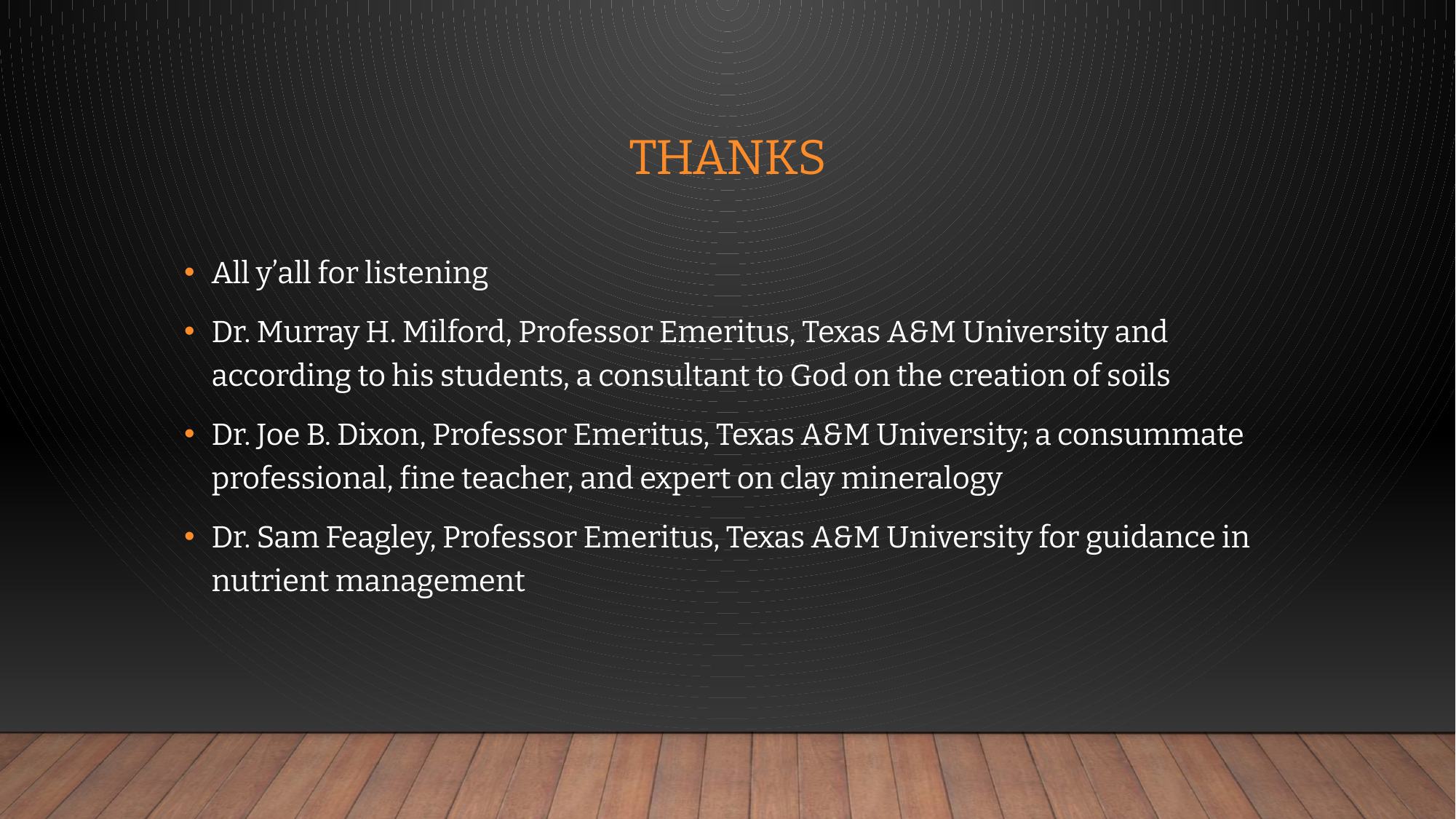

# Thanks
All y’all for listening
Dr. Murray H. Milford, Professor Emeritus, Texas A&M University and according to his students, a consultant to God on the creation of soils
Dr. Joe B. Dixon, Professor Emeritus, Texas A&M University; a consummate professional, fine teacher, and expert on clay mineralogy
Dr. Sam Feagley, Professor Emeritus, Texas A&M University for guidance in nutrient management